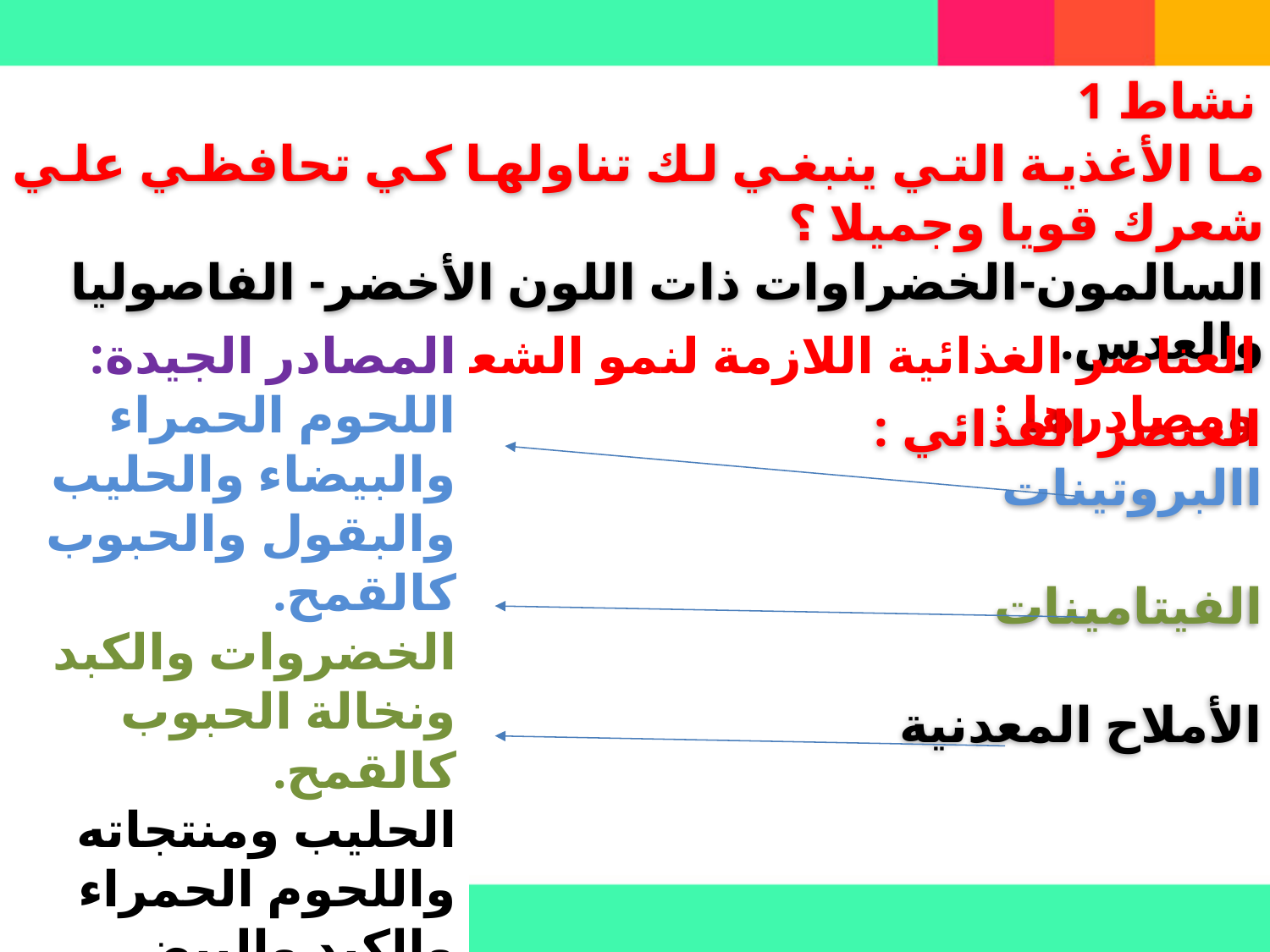

نشاط 1
ما الأغذية التي ينبغي لك تناولها كي تحافظي علي شعرك قويا وجميلا ؟
السالمون-الخضراوات ذات اللون الأخضر- الفاصوليا والعدس.

المصادر الجيدة:
اللحوم الحمراء والبيضاء والحليب والبقول والحبوب كالقمح.
الخضروات والكبد ونخالة الحبوب كالقمح.
الحليب ومنتجاته واللحوم الحمراء والكبد والبيض والأسماك
العناصر الغذائية اللازمة لنمو الشعر ومصادرها :
العنصر الفذائي :
االبروتينات

الفيتامينات

الأملاح المعدنية